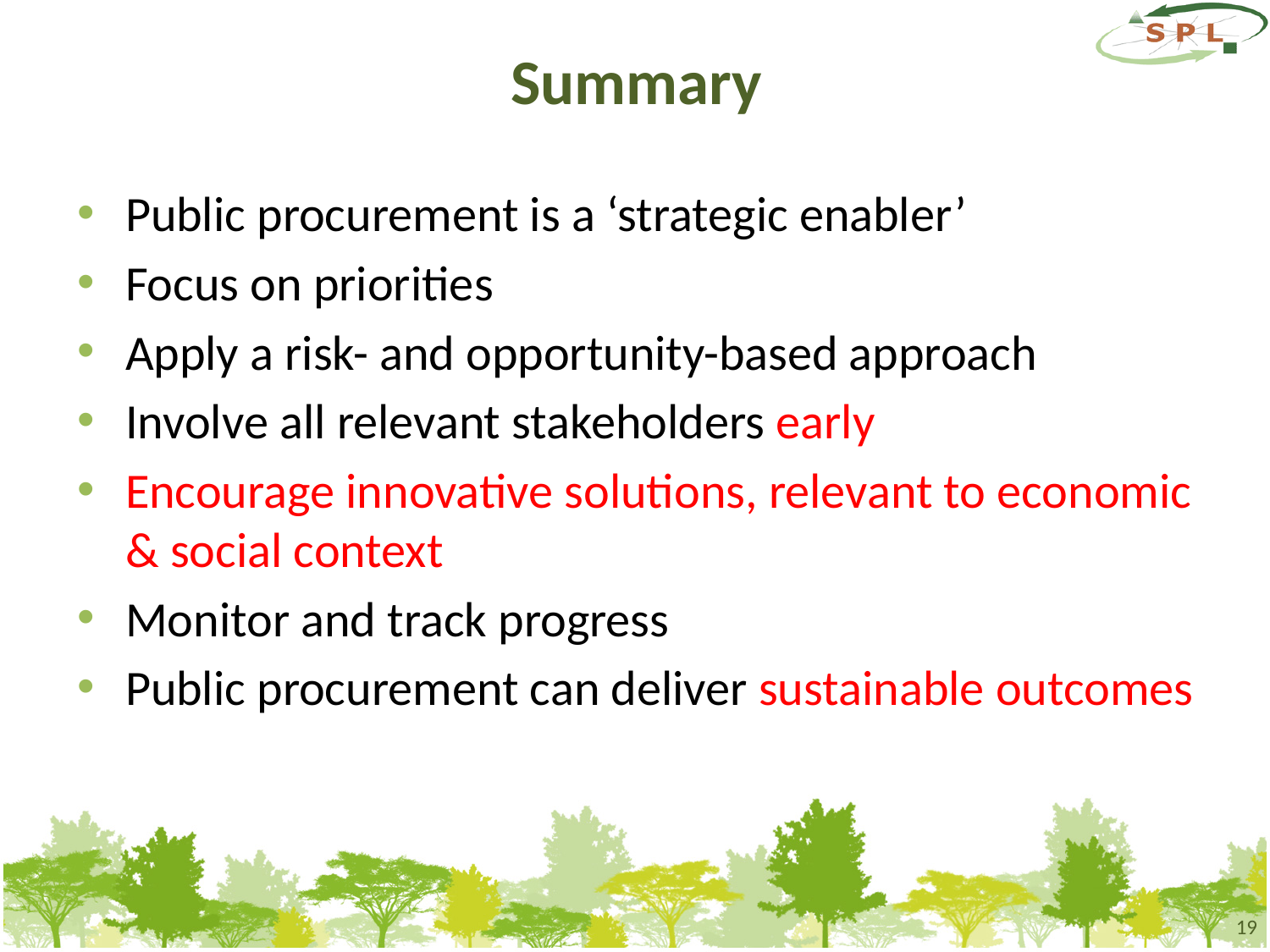

# Summary
Public procurement is a ‘strategic enabler’
Focus on priorities
Apply a risk- and opportunity-based approach
Involve all relevant stakeholders early
Encourage innovative solutions, relevant to economic & social context
Monitor and track progress
Public procurement can deliver sustainable outcomes